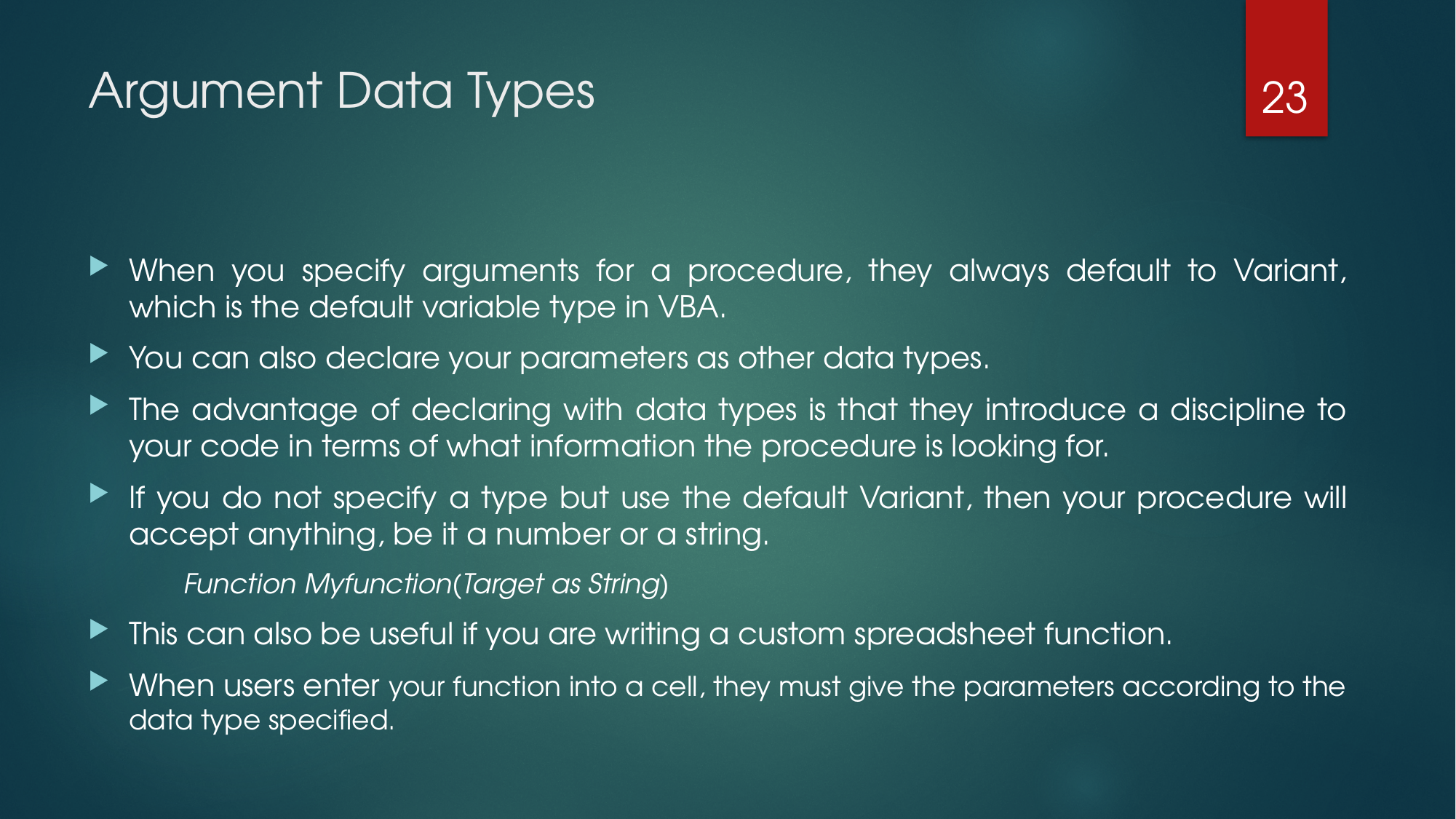

23
# Argument Data Types
When you specify arguments for a procedure, they always default to Variant, which is the default variable type in VBA.
You can also declare your parameters as other data types.
The advantage of declaring with data types is that they introduce a discipline to your code in terms of what information the procedure is looking for.
If you do not specify a type but use the default Variant, then your procedure will accept anything, be it a number or a string.
Function Myfunction(Target as String)
This can also be useful if you are writing a custom spreadsheet function.
When users enter your function into a cell, they must give the parameters according to the data type specified.